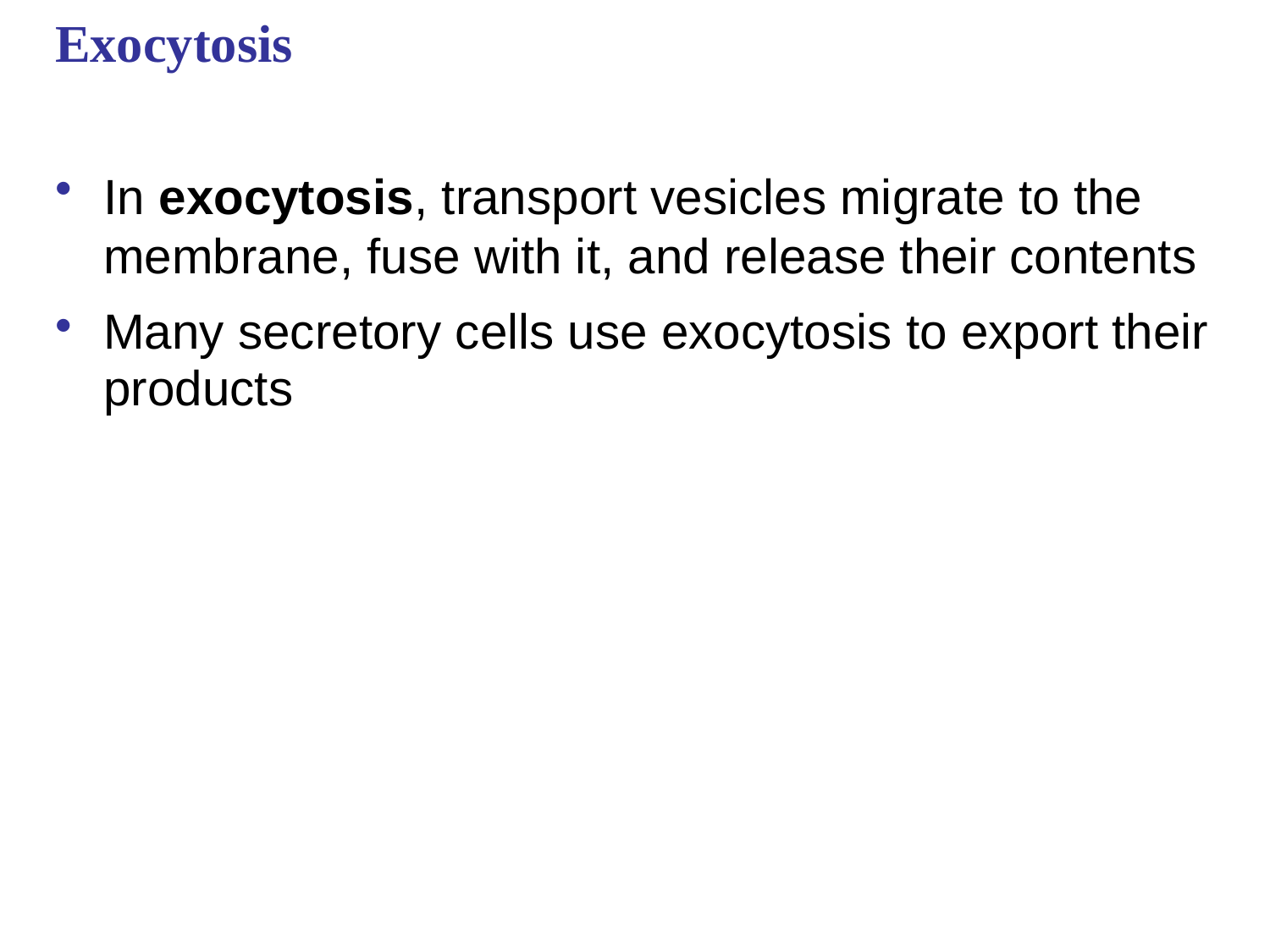

# Exocytosis
In exocytosis, transport vesicles migrate to the membrane, fuse with it, and release their contents
Many secretory cells use exocytosis to export their products